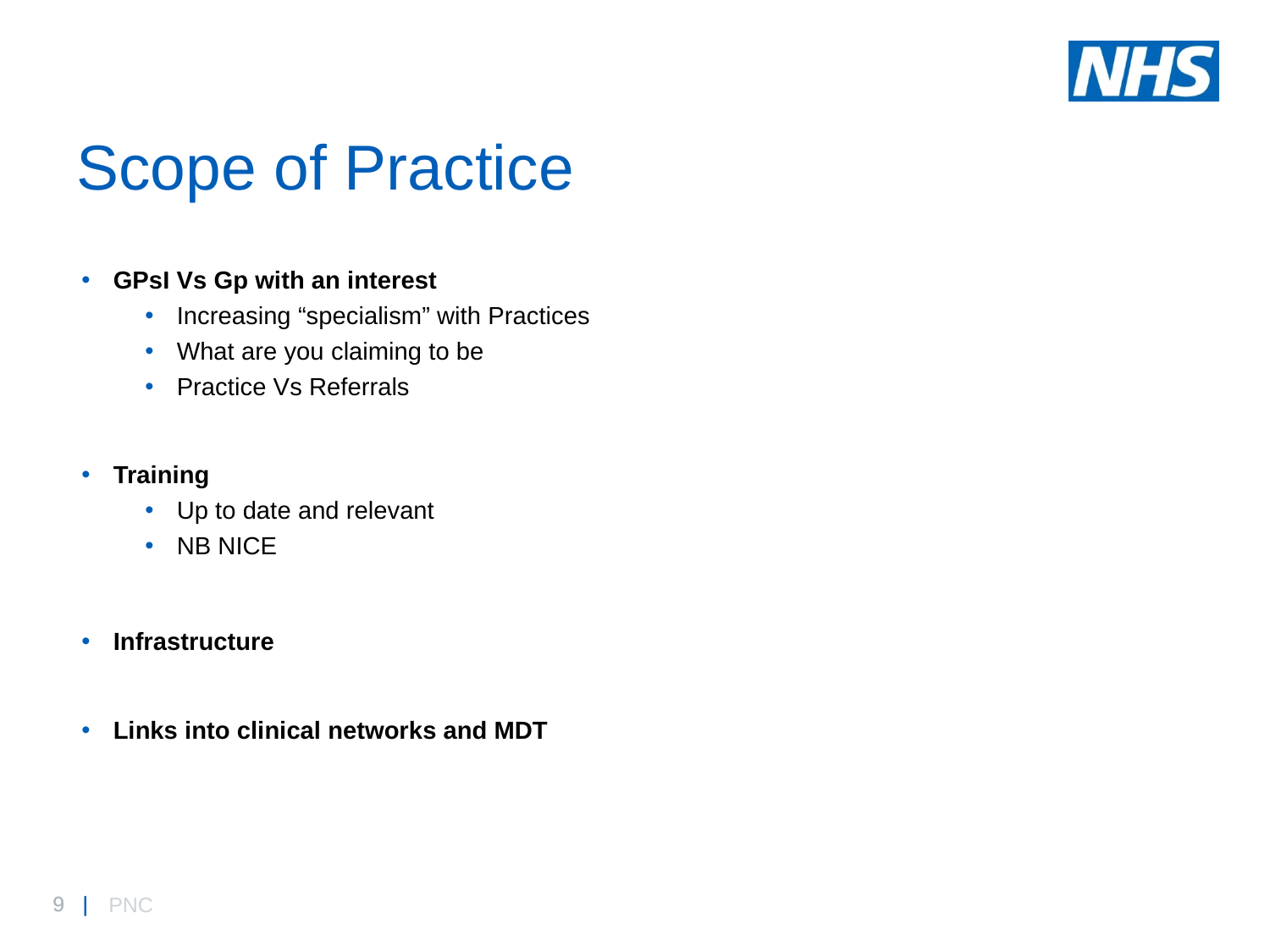

# Scope of Practice
GPsI Vs Gp with an interest
Increasing “specialism” with Practices
What are you claiming to be
Practice Vs Referrals

Training
Up to date and relevant
NB NICE

Infrastructure

Links into clinical networks and MDT

PNC